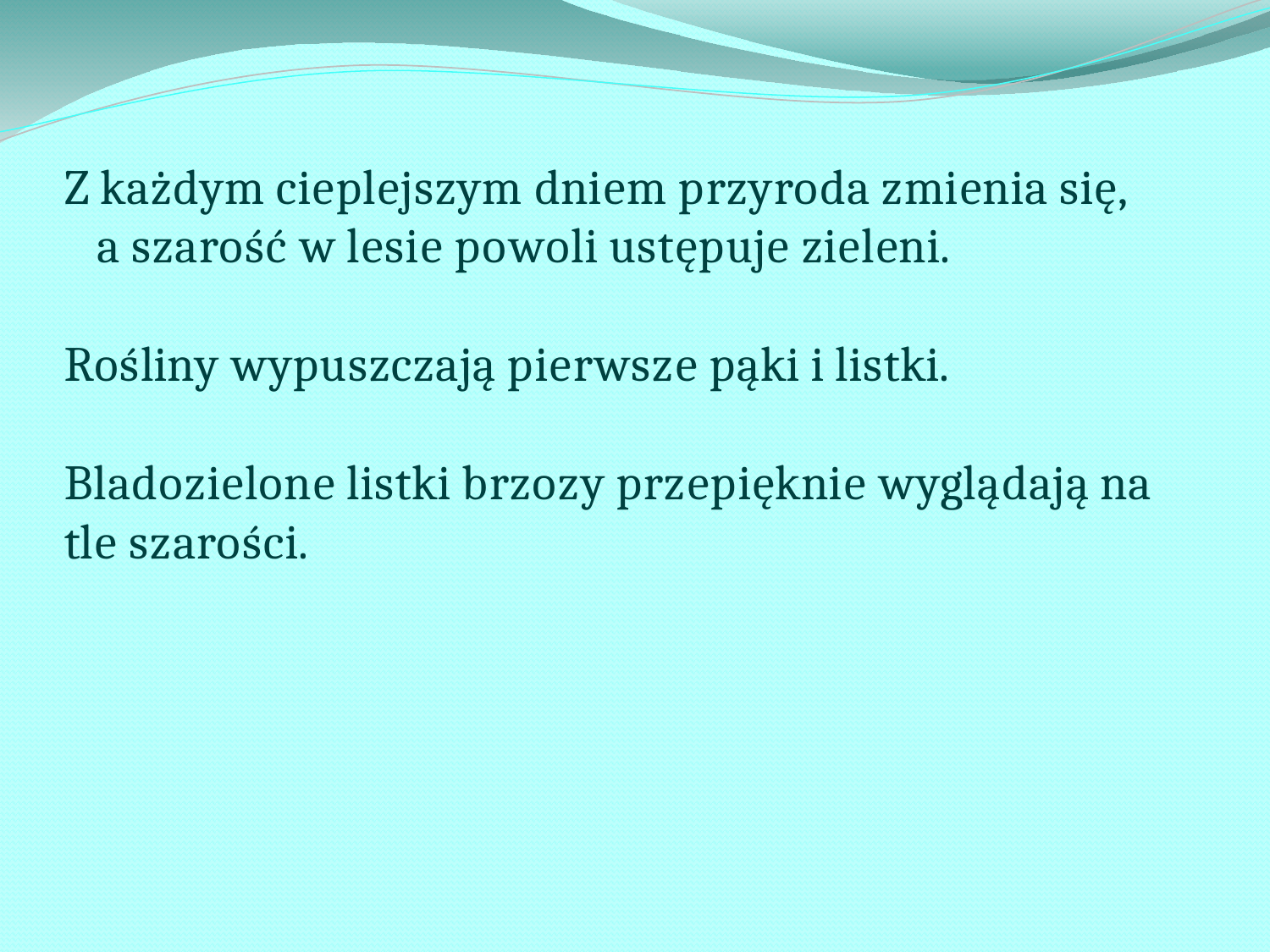

# Z każdym cieplejszym dniem przyroda zmienia się,            a szarość w lesie powoli ustępuje zieleni. Rośliny wypuszczają pierwsze pąki i listki. Bladozielone listki brzozy przepięknie wyglądają na tle szarości.